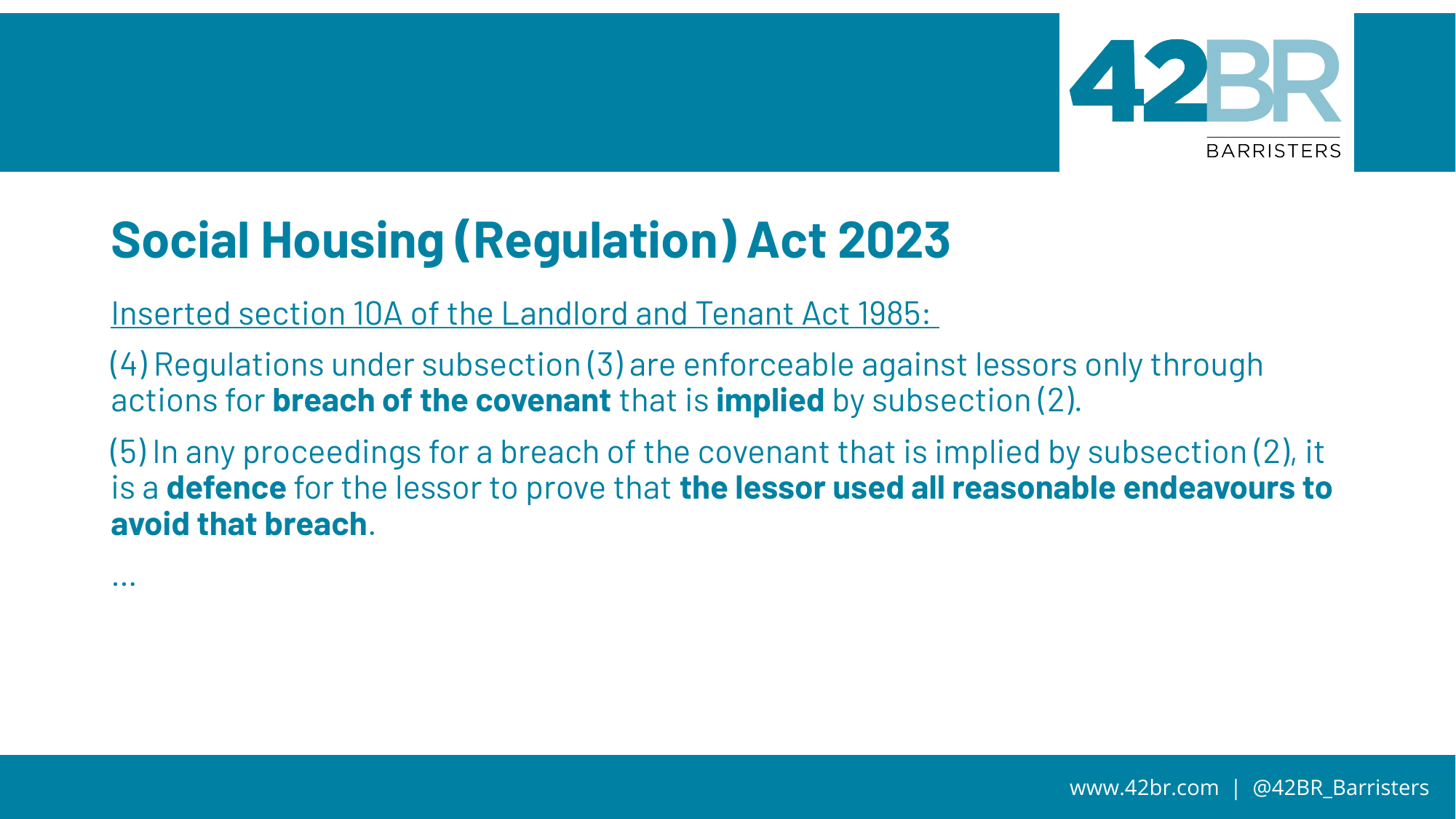

# Social Housing (Regulation) Act 2023
Inserted section 10A of the Landlord and Tenant Act 1985:
(4) Regulations under subsection (3) are enforceable against lessors only through actions for breach of the covenant that is implied by subsection (2).
(5) In any proceedings for a breach of the covenant that is implied by subsection (2), it is a defence for the lessor to prove that the lessor used all reasonable endeavours to avoid that breach.
…